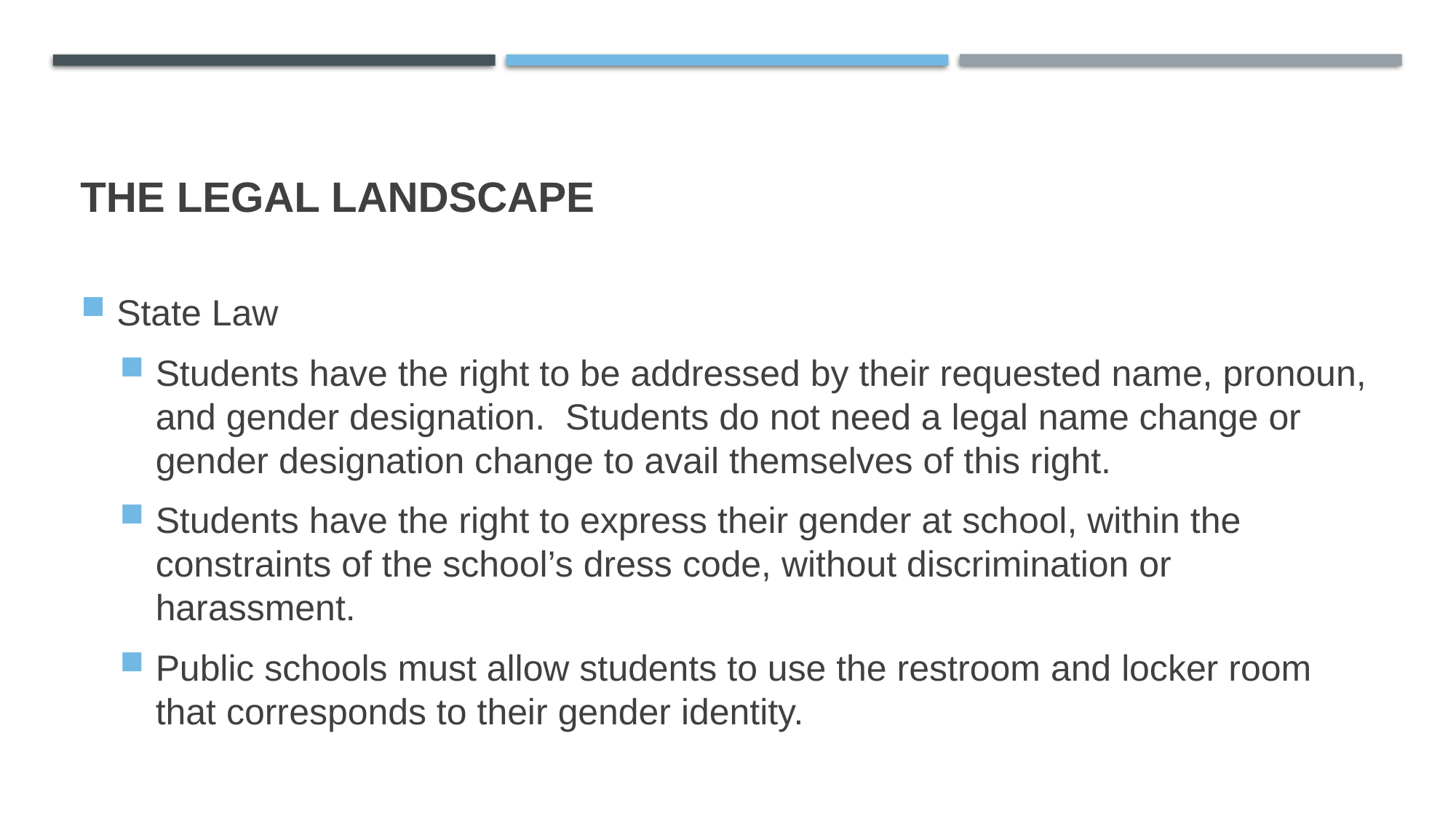

# The legal landscape
State Law
Students have the right to be addressed by their requested name, pronoun, and gender designation.  Students do not need a legal name change or gender designation change to avail themselves of this right.
Students have the right to express their gender at school, within the constraints of the school’s dress code, without discrimination or harassment.
Public schools must allow students to use the restroom and locker room that corresponds to their gender identity.